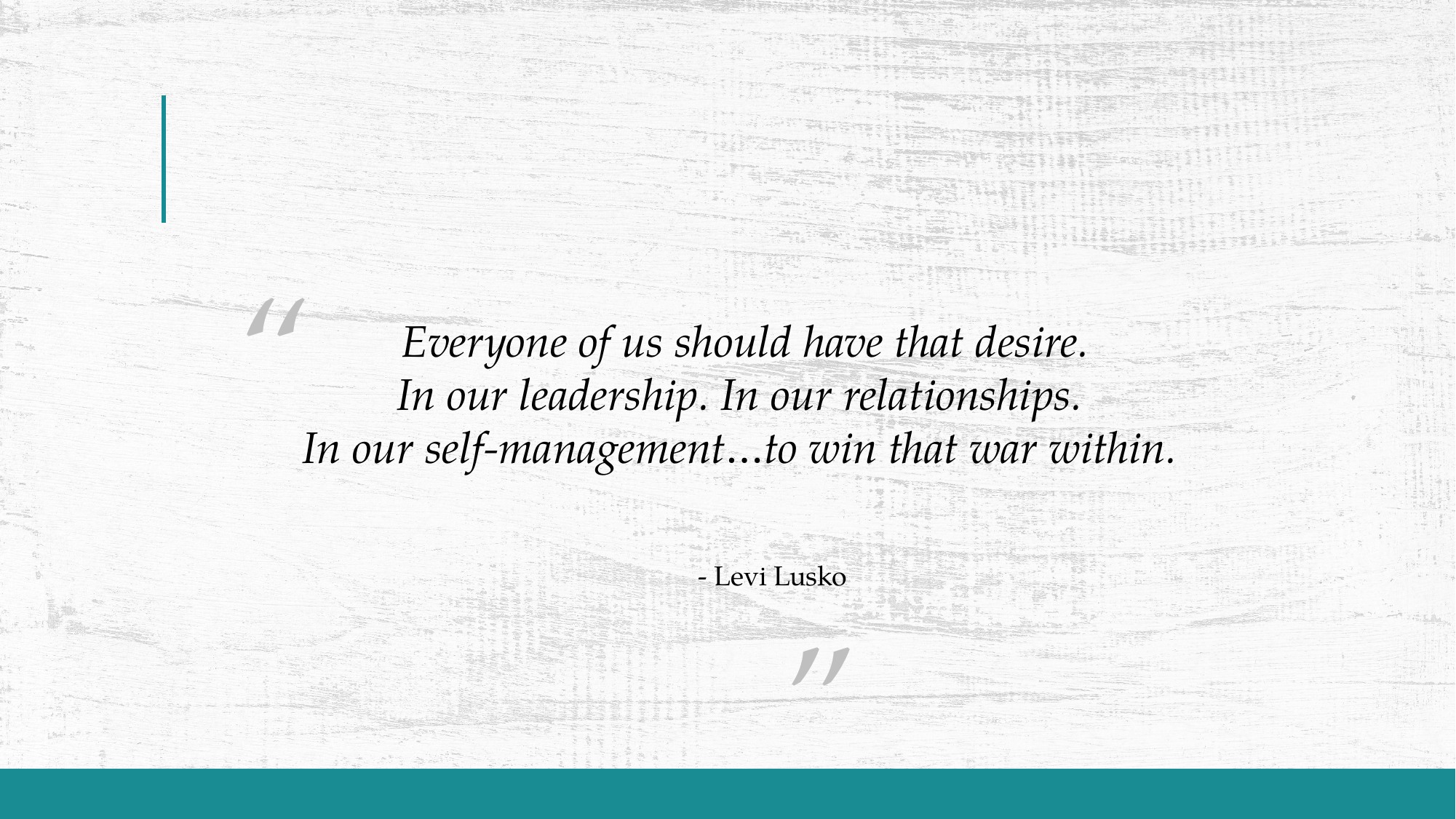

“
														      ”
# Everyone of us should have that desire. In our leadership. In our relationships. In our self-management…to win that war within.
- Levi Lusko